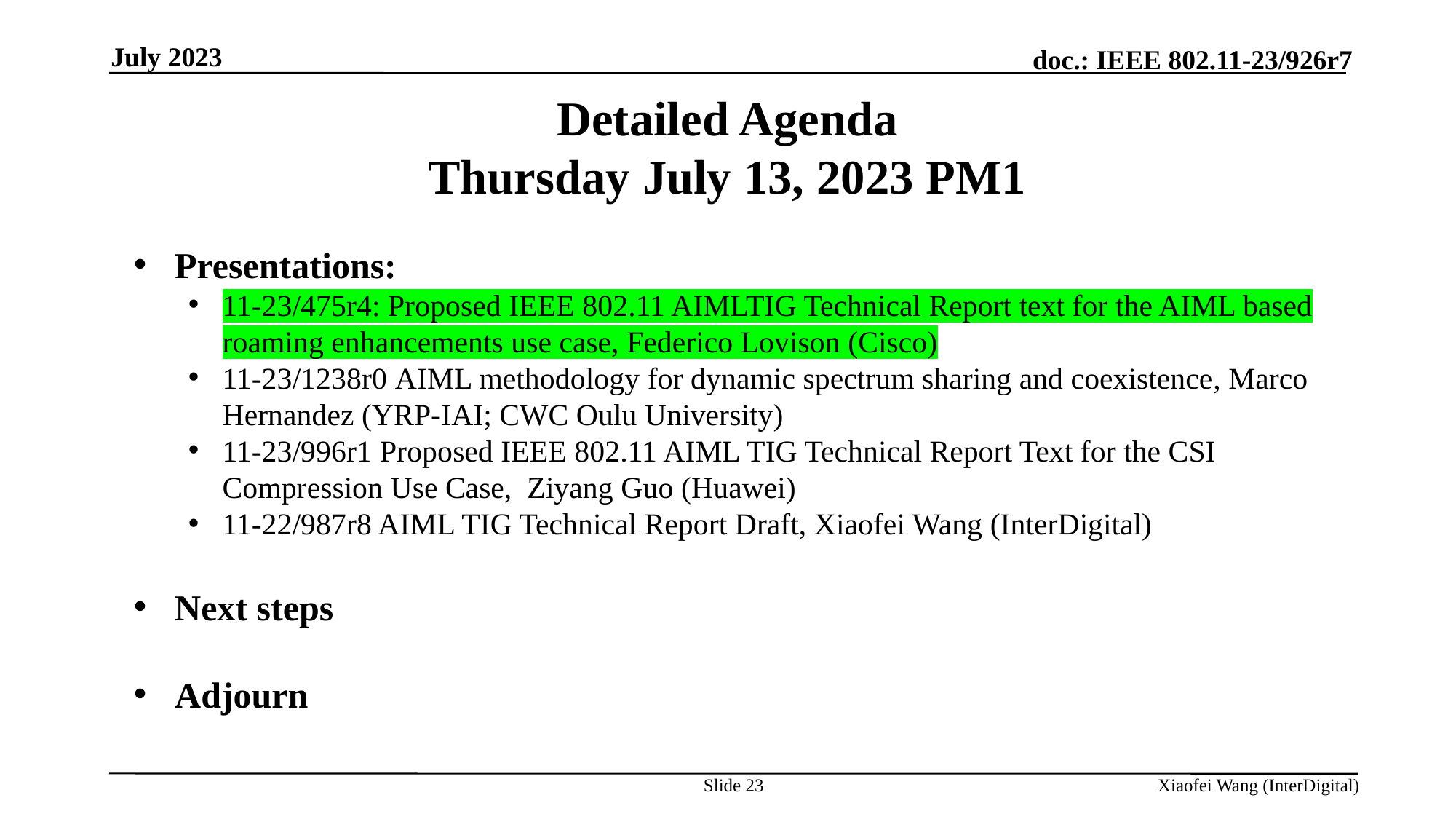

July 2023
# Detailed Agenda Thursday July 13, 2023 PM1
Presentations:
11-23/475r4: Proposed IEEE 802.11 AIMLTIG Technical Report text for the AIML based roaming enhancements use case, Federico Lovison (Cisco)
11-23/1238r0 AIML methodology for dynamic spectrum sharing and coexistence, Marco Hernandez (YRP-IAI; CWC Oulu University)
11-23/996r1 Proposed IEEE 802.11 AIML TIG Technical Report Text for the CSI Compression Use Case,  Ziyang Guo (Huawei)
11-22/987r8 AIML TIG Technical Report Draft, Xiaofei Wang (InterDigital)

Next steps

Adjourn
Slide 23
Xiaofei Wang (InterDigital)